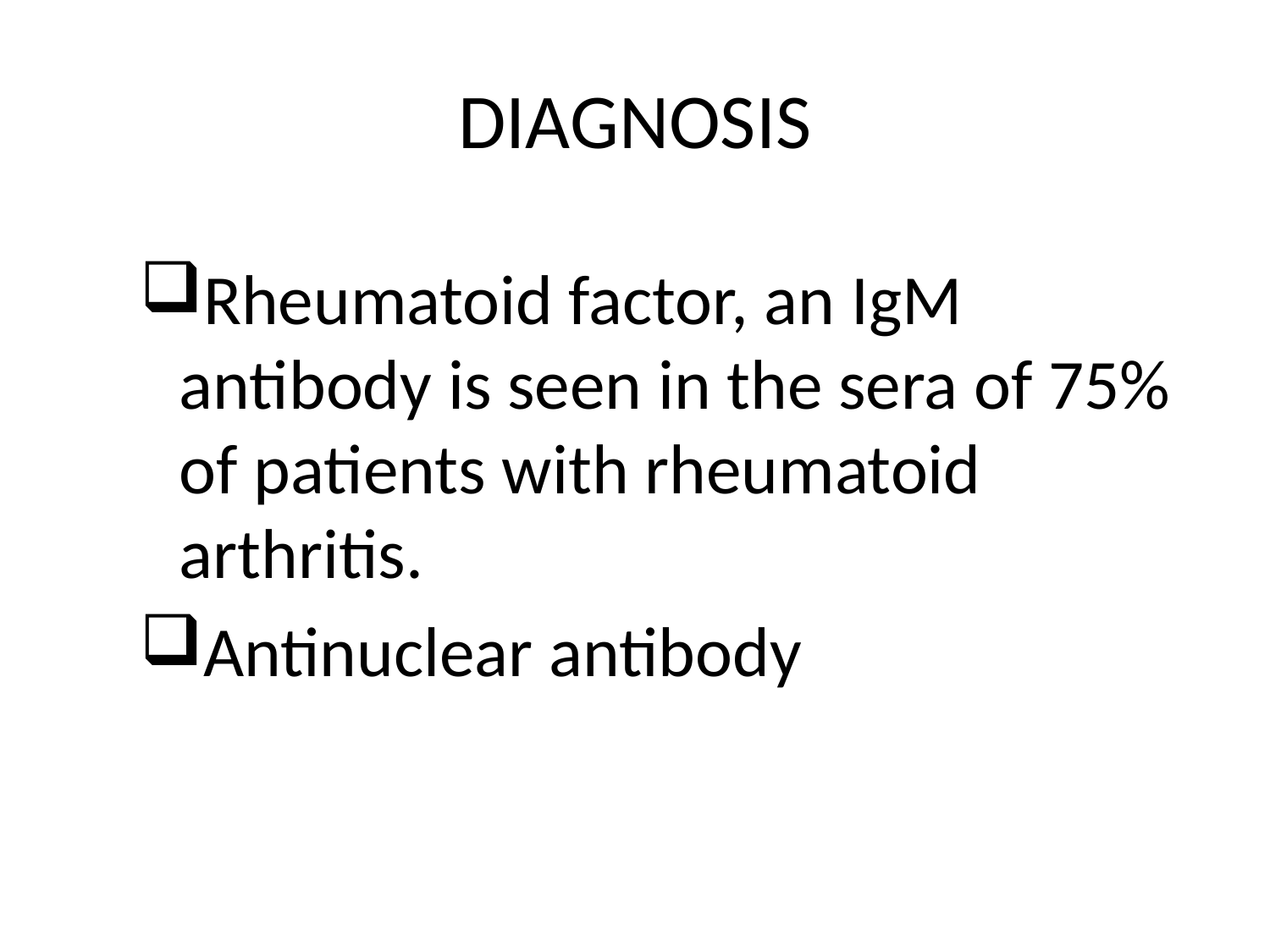

# DIAGNOSIS

Rheumatoid factor, an IgM antibody is seen in the sera of 75% of patients with rheumatoid arthritis.
Antinuclear antibody